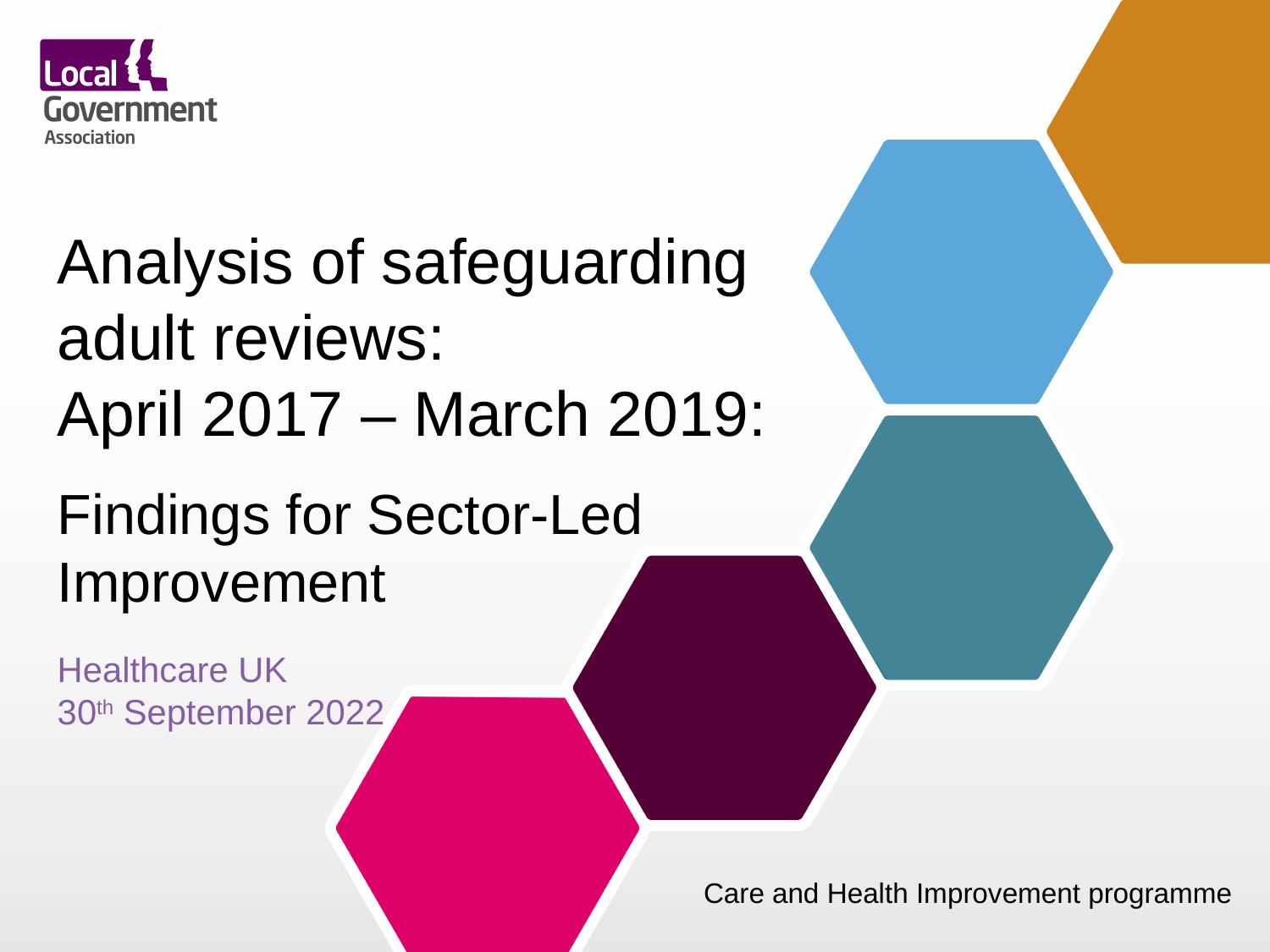

# Analysis of safeguarding adult reviews: April 2017 – March 2019: Findings for Sector-Led Improvement Healthcare UK 30th September 2022